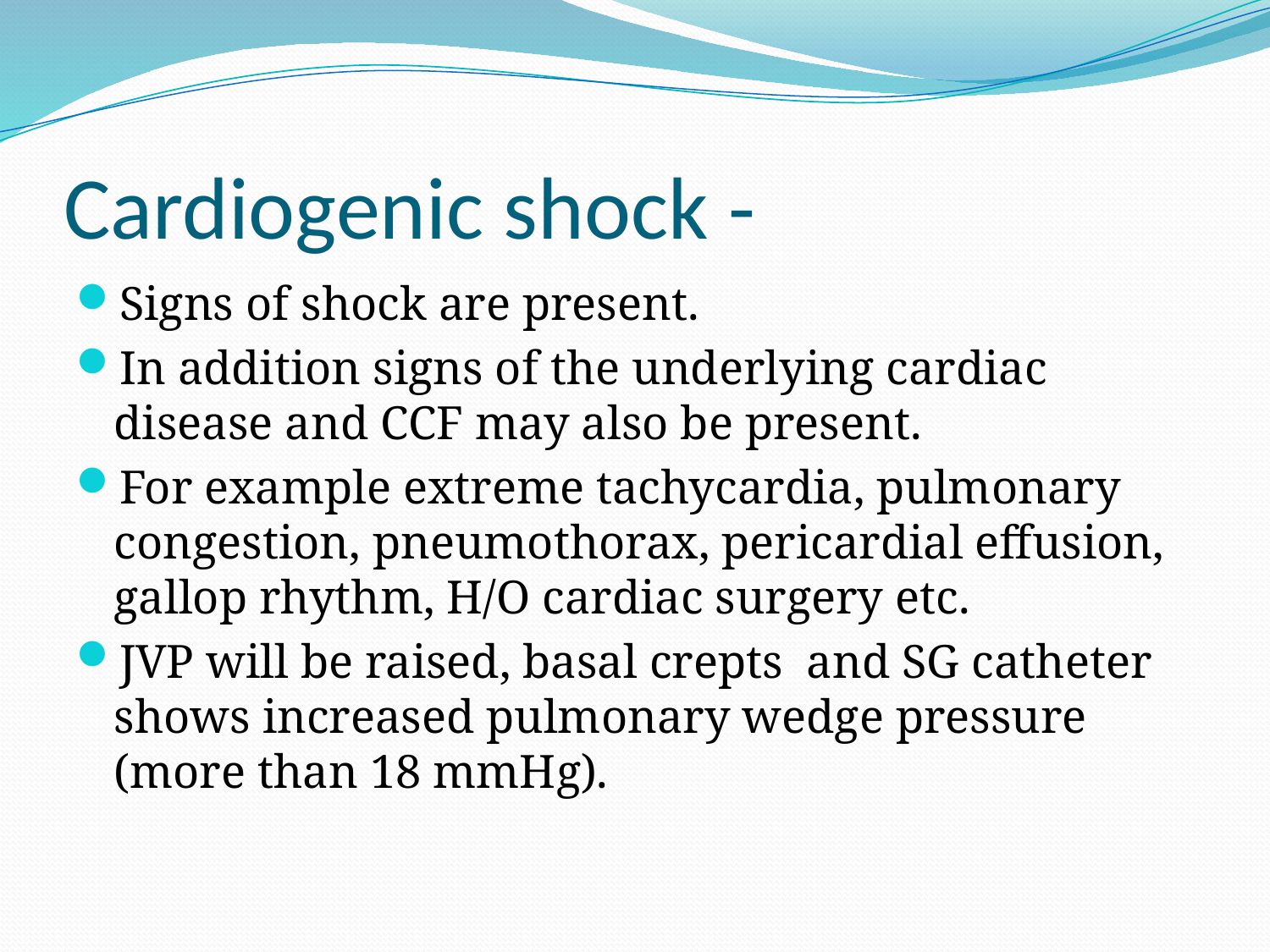

# Cardiogenic shock -
Signs of shock are present.
In addition signs of the underlying cardiac disease and CCF may also be present.
For example extreme tachycardia, pulmonary congestion, pneumothorax, pericardial effusion, gallop rhythm, H/O cardiac surgery etc.
JVP will be raised, basal crepts  and SG catheter shows increased pulmonary wedge pressure (more than 18 mmHg).